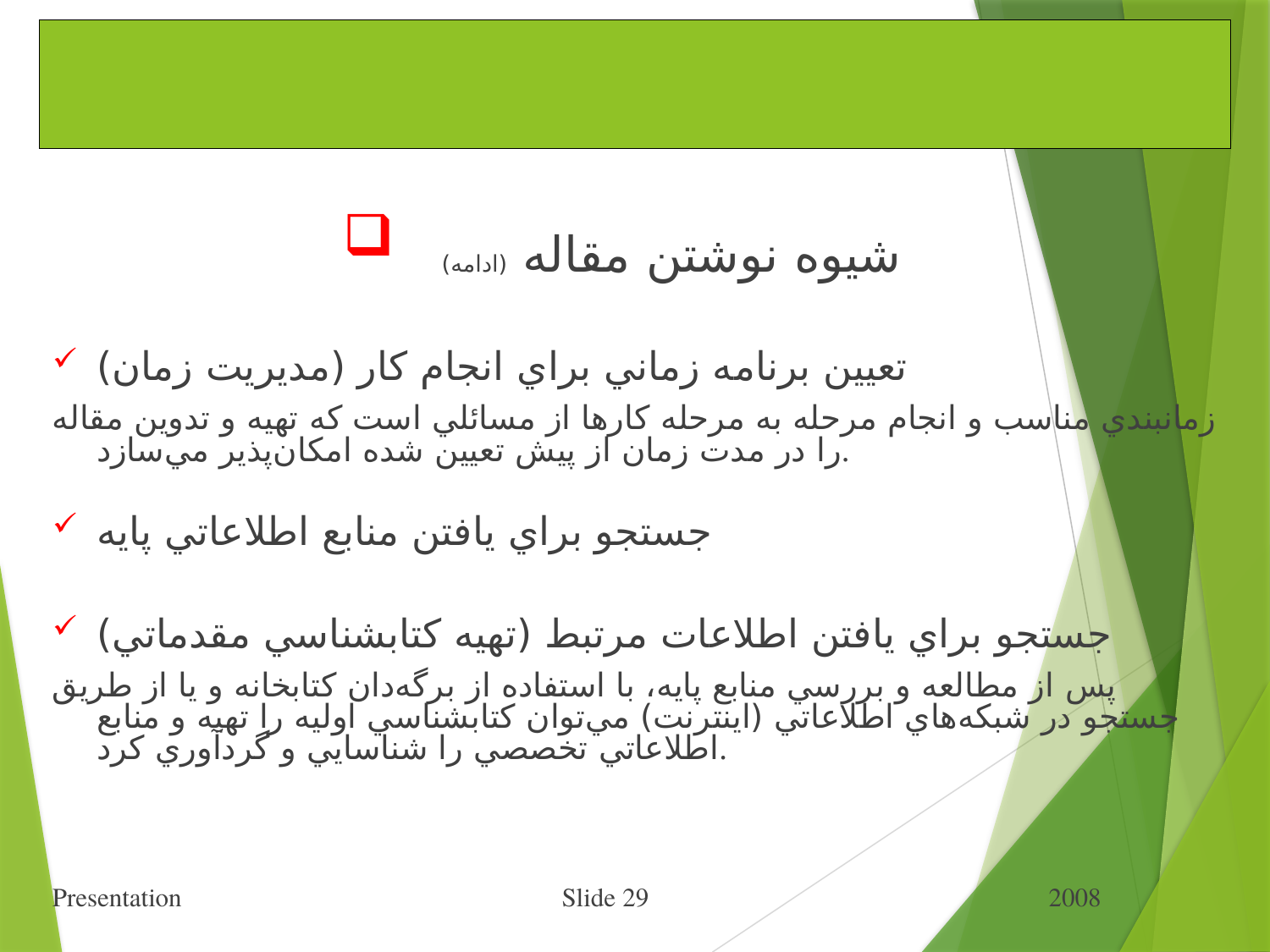

# شيوه ارائه مطالب علمي و فني

 شيوه‌ نوشتن‌ مقاله‌ (ادامه)

تعيين‌ برنامه‌ زماني‌ براي‌ انجام‌ كار (مديريت‌ زمان‌)
زمانبندي‌ مناسب‌ و انجام‌ مرحله‌ به‌ مرحله‌ كارها از مسائلي‌ است‌ كه‌ تهيه‌ و تدوين‌ مقاله‌ را در مدت‌ زمان‌ از پيش‌ تعيين‌ شده‌ امكان‌پذير مي‌سازد.
جستجو براي‌ يافتن‌ منابع‌ اطلاعاتي‌ پايه
‌
جستجو براي‌ يافتن‌ اطلاعات‌ مرتبط‌ (تهيه‌ كتابشناسي‌ مقدماتي‌)
پس‌ از مطالعه‌ و بررسي‌ منابع‌ پايه‌، با استفاده‌ از برگه‌دان‌ كتابخانه‌ و يا از طريق‌ جستجو در شبكه‌هاي‌ اطلاعاتي‌ (اينترنت‌) مي‌توان‌ كتابشناسي‌ اوليه‌ را تهيه‌ و منابع‌ اطلاعاتي‌ تخصصي‌ را شناسايي‌ و گردآوري‌ كرد.

Presentation                                                          Slide 29                                                             2008